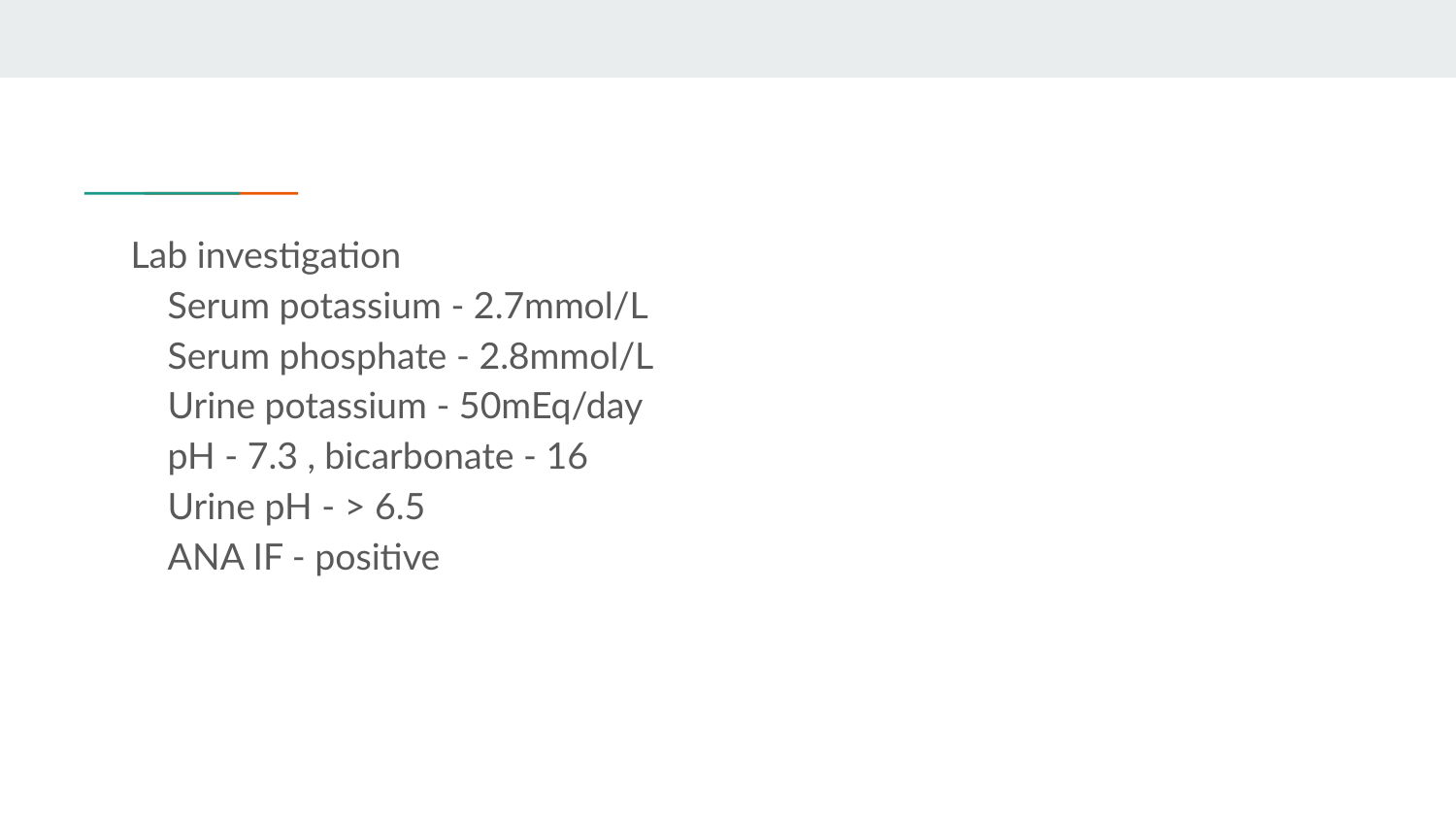

#
Lab investigation
    Serum potassium - 2.7mmol/L
    Serum phosphate - 2.8mmol/L
    Urine potassium - 50mEq/day
    pH - 7.3 , bicarbonate - 16
    Urine pH - > 6.5
    ANA IF - positive